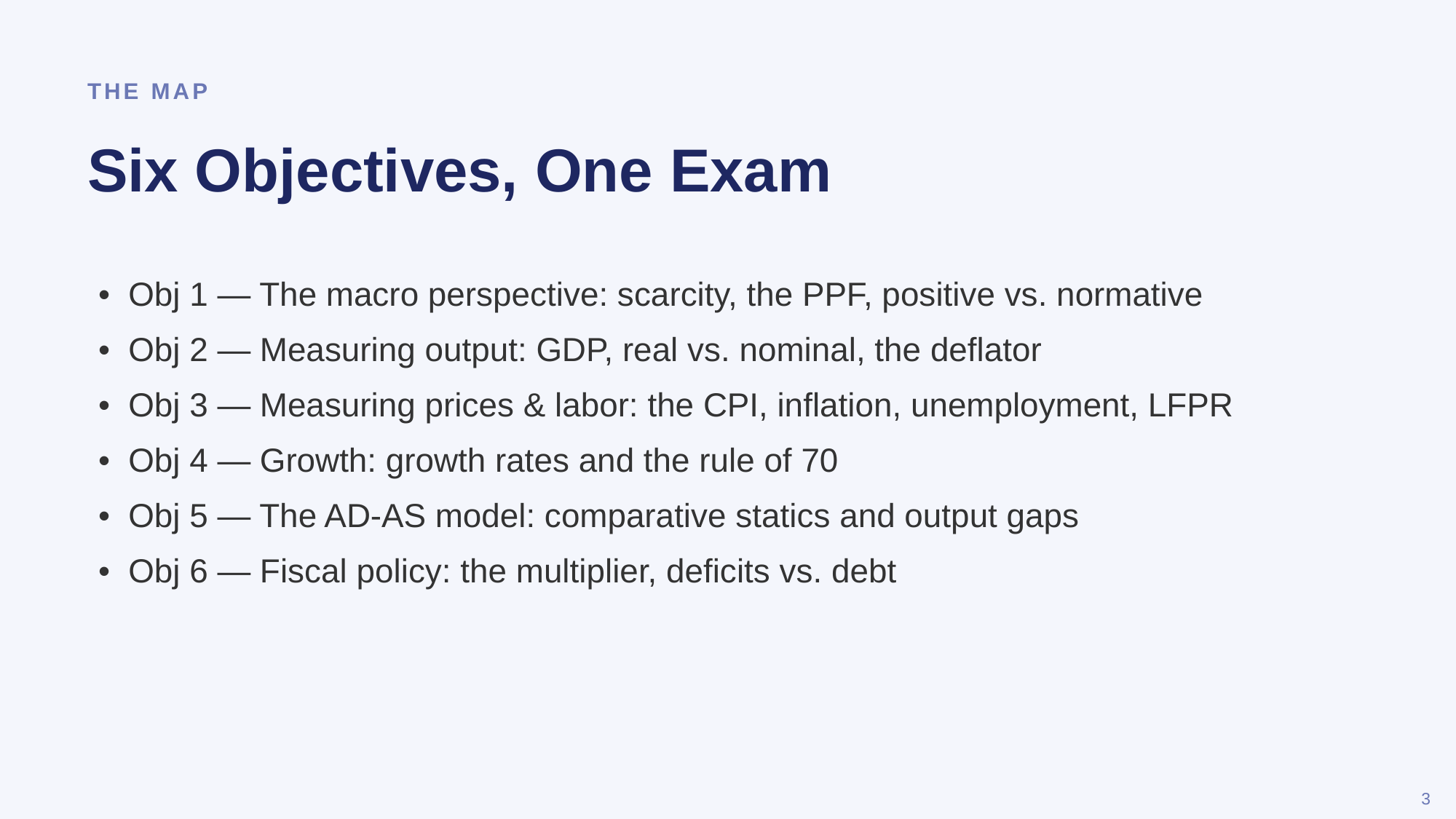

THE MAP
Six Objectives, One Exam
•  Obj 1 — The macro perspective: scarcity, the PPF, positive vs. normative
•  Obj 2 — Measuring output: GDP, real vs. nominal, the deflator
•  Obj 3 — Measuring prices & labor: the CPI, inflation, unemployment, LFPR
•  Obj 4 — Growth: growth rates and the rule of 70
•  Obj 5 — The AD-AS model: comparative statics and output gaps
•  Obj 6 — Fiscal policy: the multiplier, deficits vs. debt
3